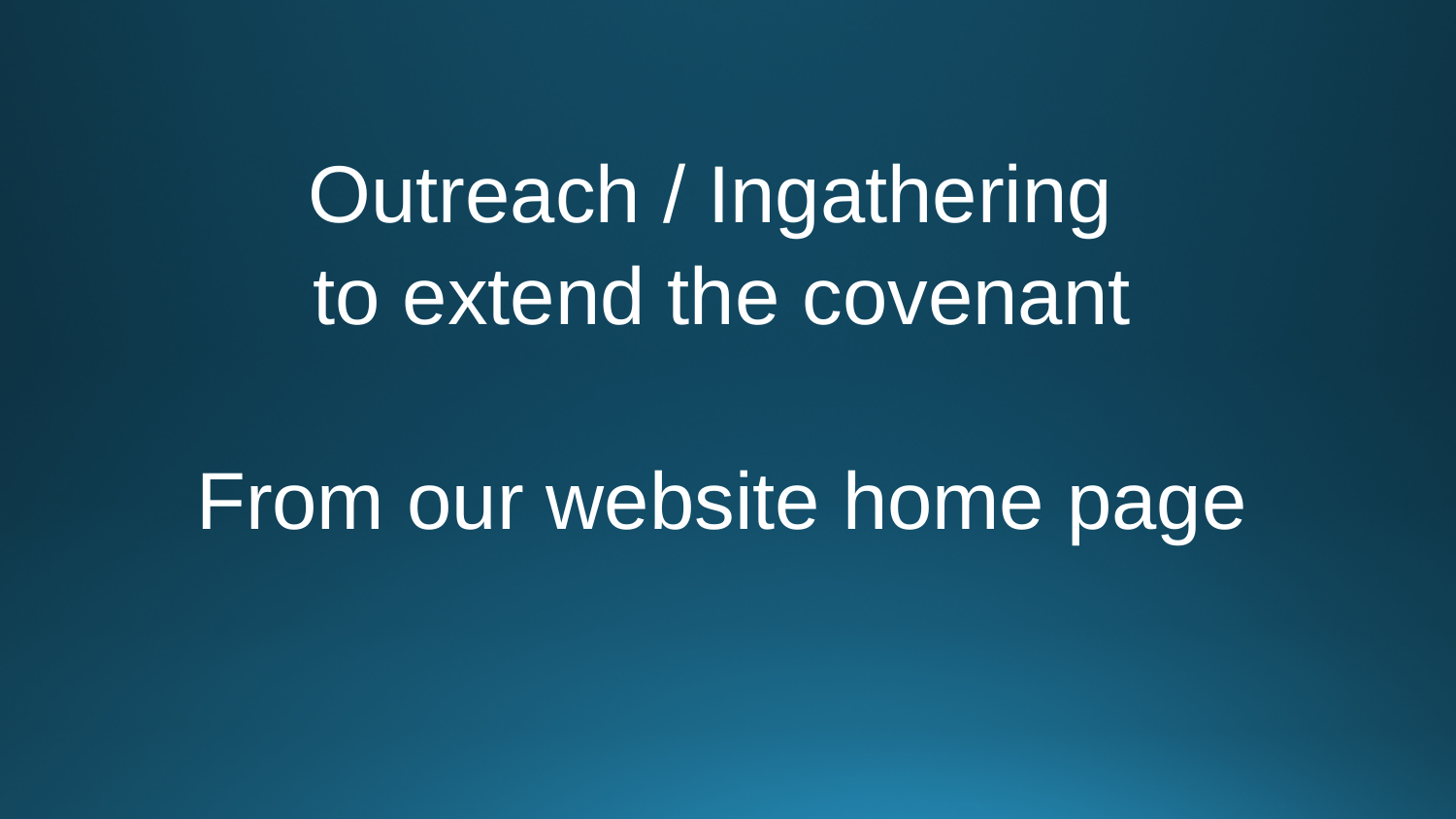

Outreach / Ingathering
to extend the covenant

From our website home page